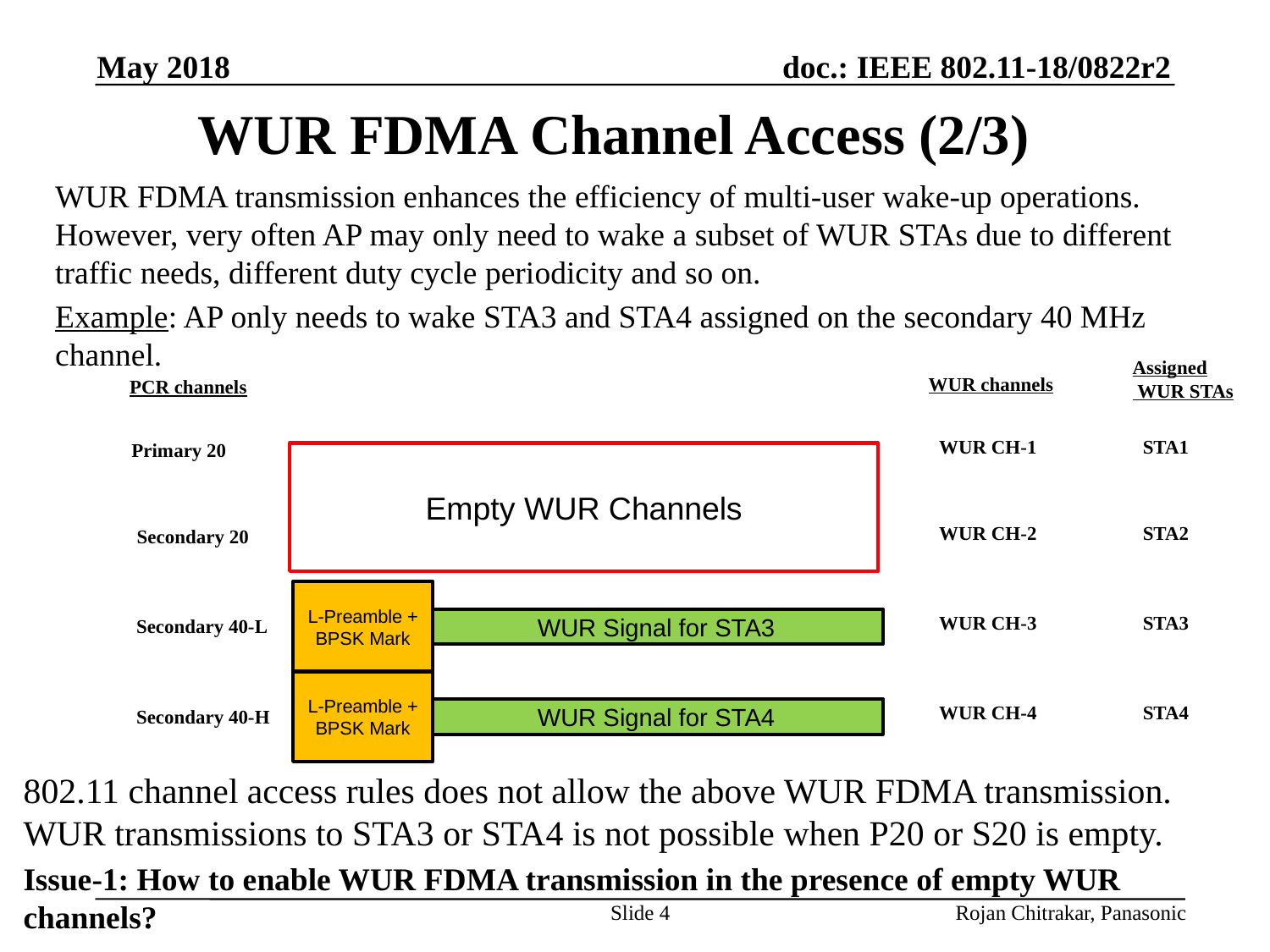

May 2018
# WUR FDMA Channel Access (2/3)
WUR FDMA transmission enhances the efficiency of multi-user wake-up operations. However, very often AP may only need to wake a subset of WUR STAs due to different traffic needs, different duty cycle periodicity and so on.
Example: AP only needs to wake STA3 and STA4 assigned on the secondary 40 MHz channel.
Assigned
 WUR STAs
WUR channels
PCR channels
WUR CH-1
STA1
Primary 20
Empty WUR Channels
WUR CH-2
STA2
Secondary 20
L-Preamble + BPSK Mark
WUR CH-3
STA3
Secondary 40-L
WUR Signal for STA3
L-Preamble + BPSK Mark
WUR CH-4
STA4
Secondary 40-H
WUR Signal for STA4
802.11 channel access rules does not allow the above WUR FDMA transmission. WUR transmissions to STA3 or STA4 is not possible when P20 or S20 is empty.
Issue-1: How to enable WUR FDMA transmission in the presence of empty WUR channels?
Slide 4
Rojan Chitrakar, Panasonic